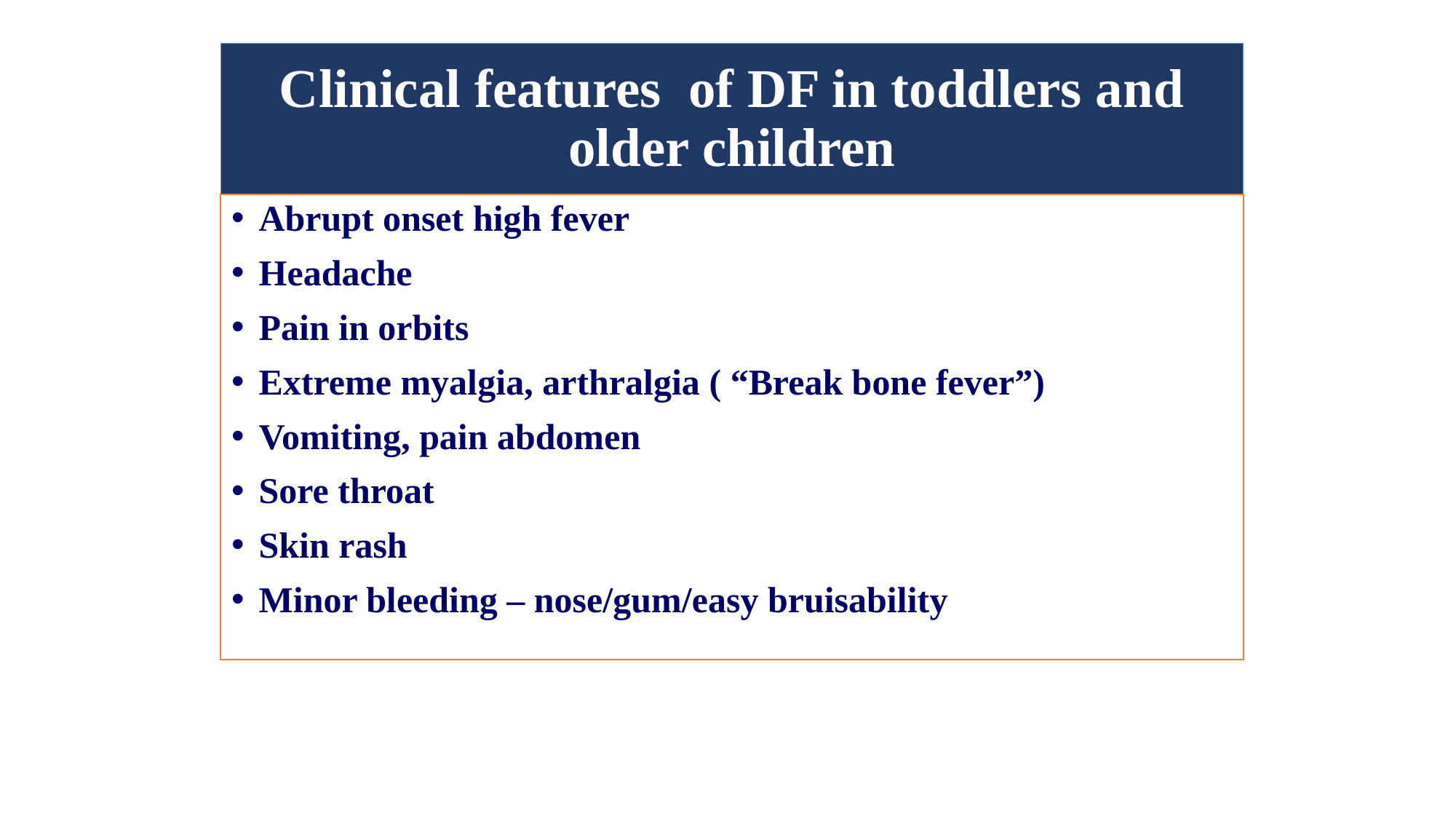

# Clinical features  of DF in toddlers and older children
Abrupt onset high fever
Headache
Pain in orbits
Extreme myalgia, arthralgia ( “Break bone fever”)
Vomiting, pain abdomen
Sore throat
Skin rash
Minor bleeding – nose/gum/easy bruisability